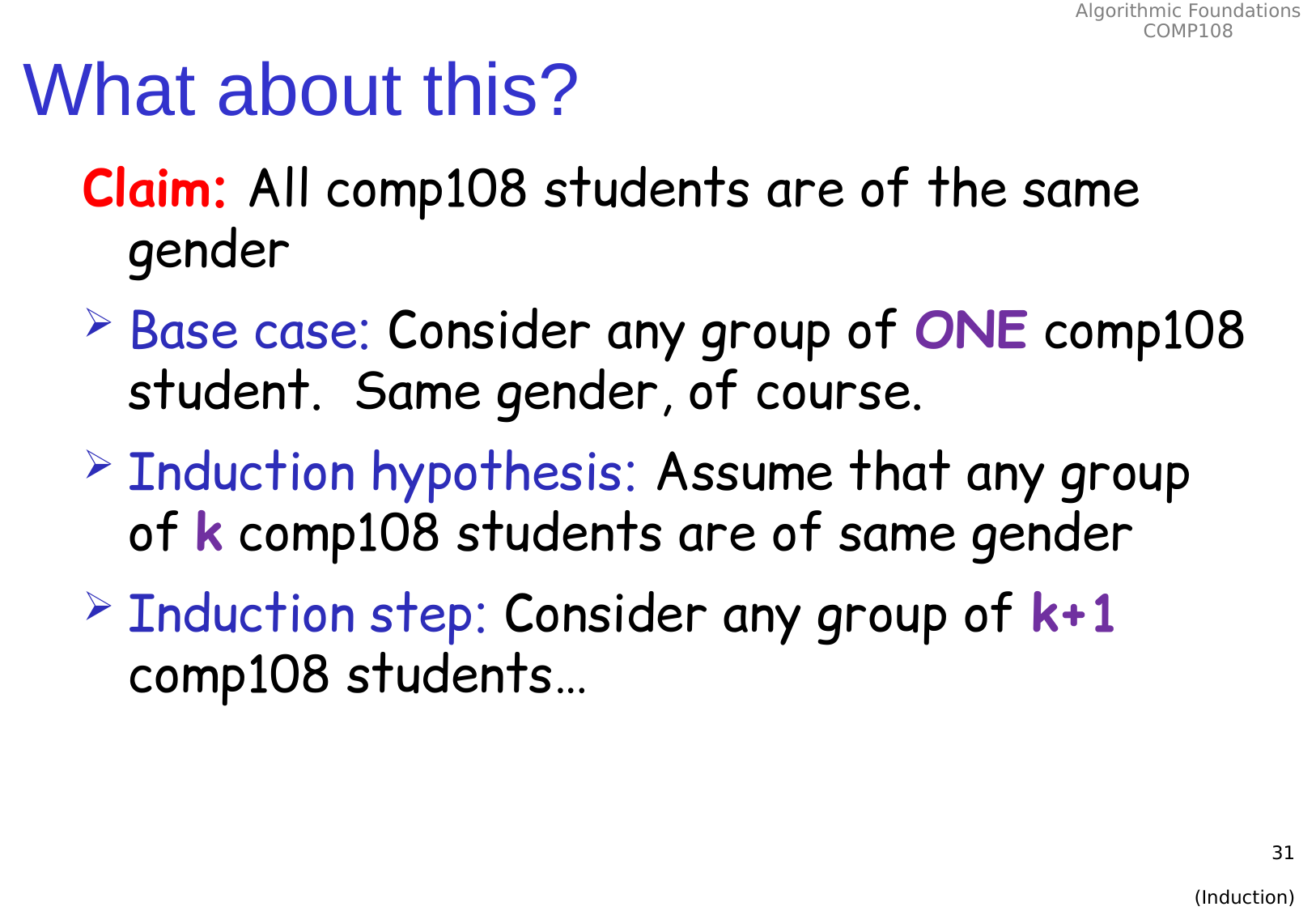

# What about this?
Claim: All comp108 students are of the same gender
Base case: Consider any group of ONE comp108 student.  Same gender, of course.
Induction hypothesis: Assume that any group of k comp108 students are of same gender
Induction step: Consider any group of k+1 comp108 students…
31

(Induction)